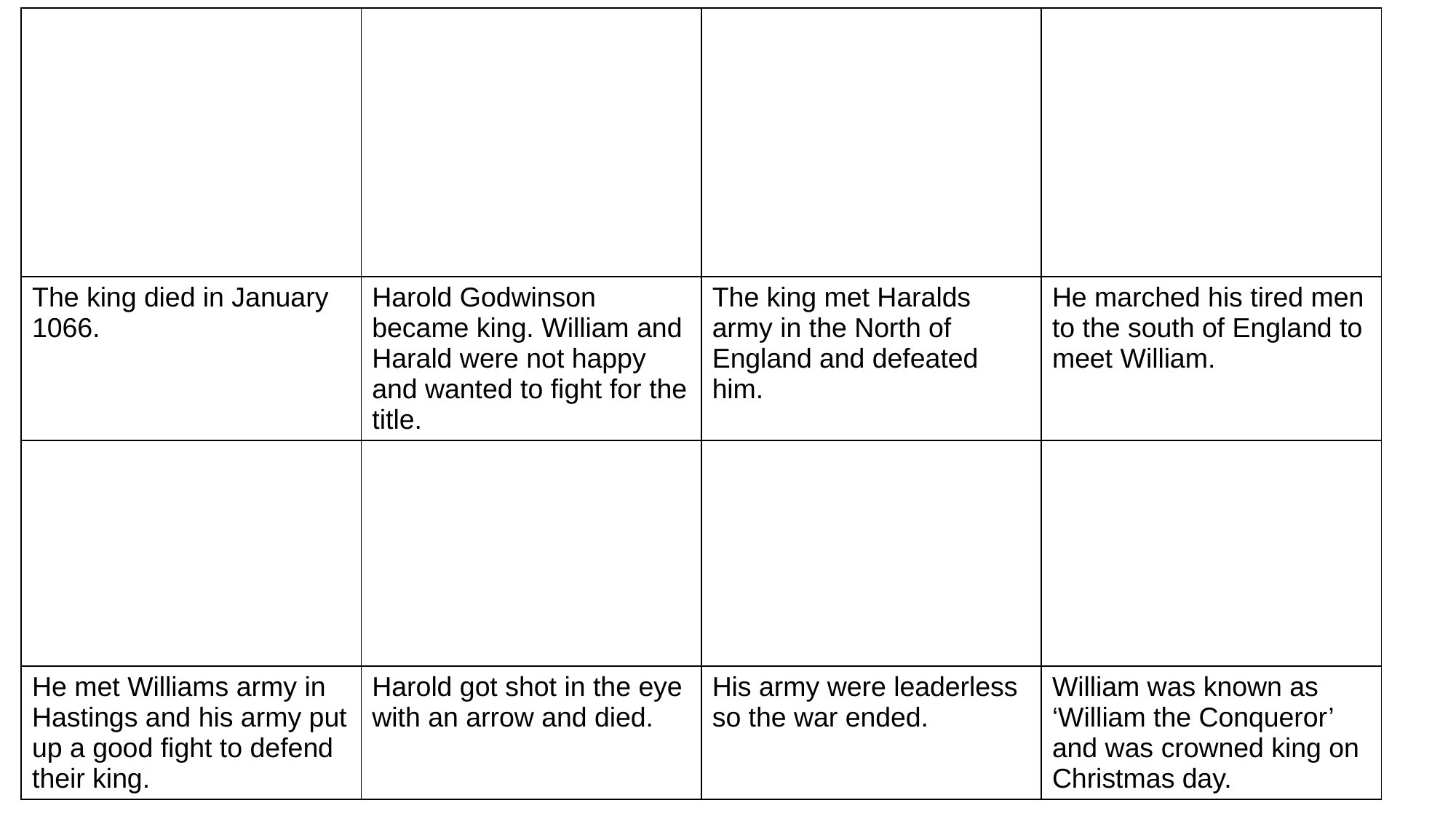

|  |  |  |  |
| --- | --- | --- | --- |
| The king died in January 1066. | Harold Godwinson became king. William and Harald were not happy and wanted to fight for the title. | The king met Haralds army in the North of England and defeated him. | He marched his tired men to the south of England to meet William. |
|  |  |  |  |
| He met Williams army in Hastings and his army put up a good fight to defend their king. | Harold got shot in the eye with an arrow and died. | His army were leaderless so the war ended. | William was known as ‘William the Conqueror’ and was crowned king on Christmas day. |